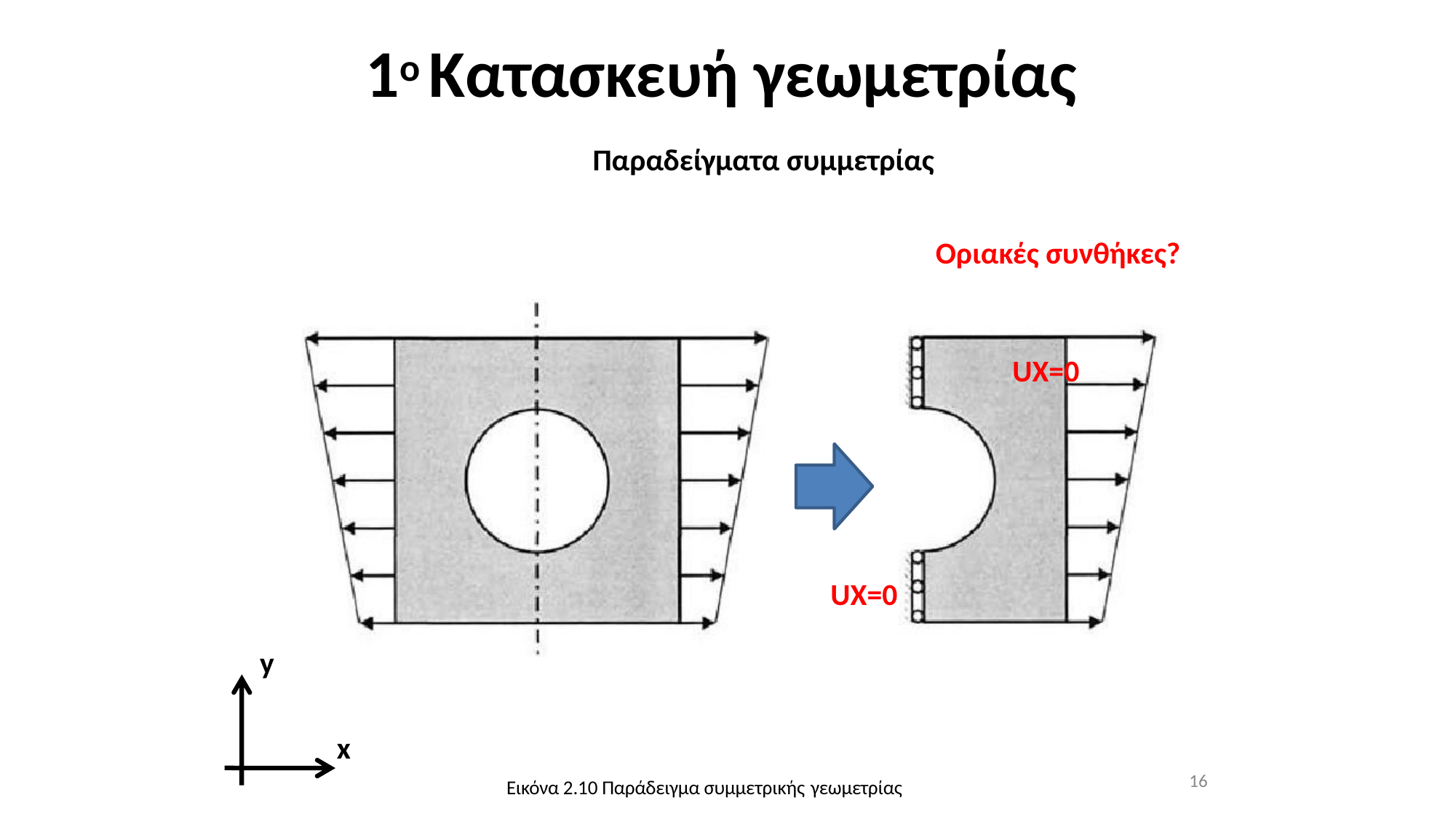

# 1ο Κατασκευή γεωμετρίας
Παραδείγματα συμμετρίας

Οριακές συνθήκες?

UX=0

UX=0
y

x
16
Εικόνα 2.10 Παράδειγμα συμμετρικής γεωμετρίας